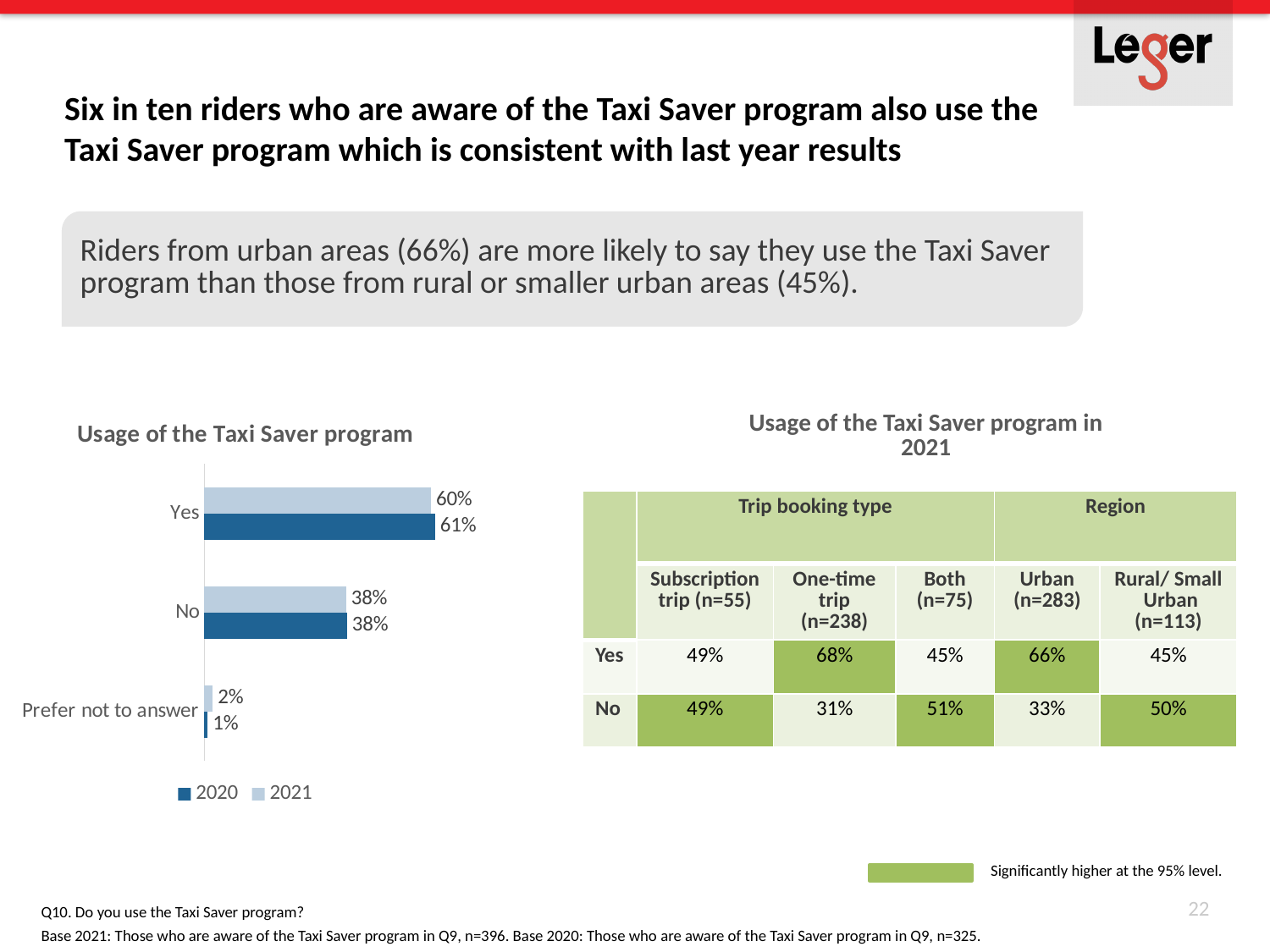

# Six in ten riders who are aware of the Taxi Saver program also use the Taxi Saver program which is consistent with last year results
Riders from urban areas (66%) are more likely to say they use the Taxi Saver program than those from rural or smaller urban areas (45%).

### Chart: Usage of the Taxi Saver program

| Category | 2021 | 2020 |
|---|---|---|
| Yes | 0.601010101010101 | 0.6123076923076923 |
| No | 0.37626262626262624 | 0.37846153846153846 |
| Prefer not to answer | 0.02272727272727273 | 0.00923076923076923 |
Usage of the Taxi Saver program in 2021
|  | Trip booking type |  |  | Region |  |
| --- | --- | --- | --- | --- | --- |
|  | Subscription trip (n=55) | One-time trip (n=238) | Both (n=75) | Urban (n=283) | Rural/ Small Urban (n=113) |
| Yes | 49% | 68% | 45% | 66% | 45% |
| No | 49% | 31% | 51% | 33% | 50% |
Significantly higher at the 95% level.

22
Q10. Do you use the Taxi Saver program?
Base 2021: Those who are aware of the Taxi Saver program in Q9, n=396. Base 2020: Those who are aware of the Taxi Saver program in Q9, n=325.